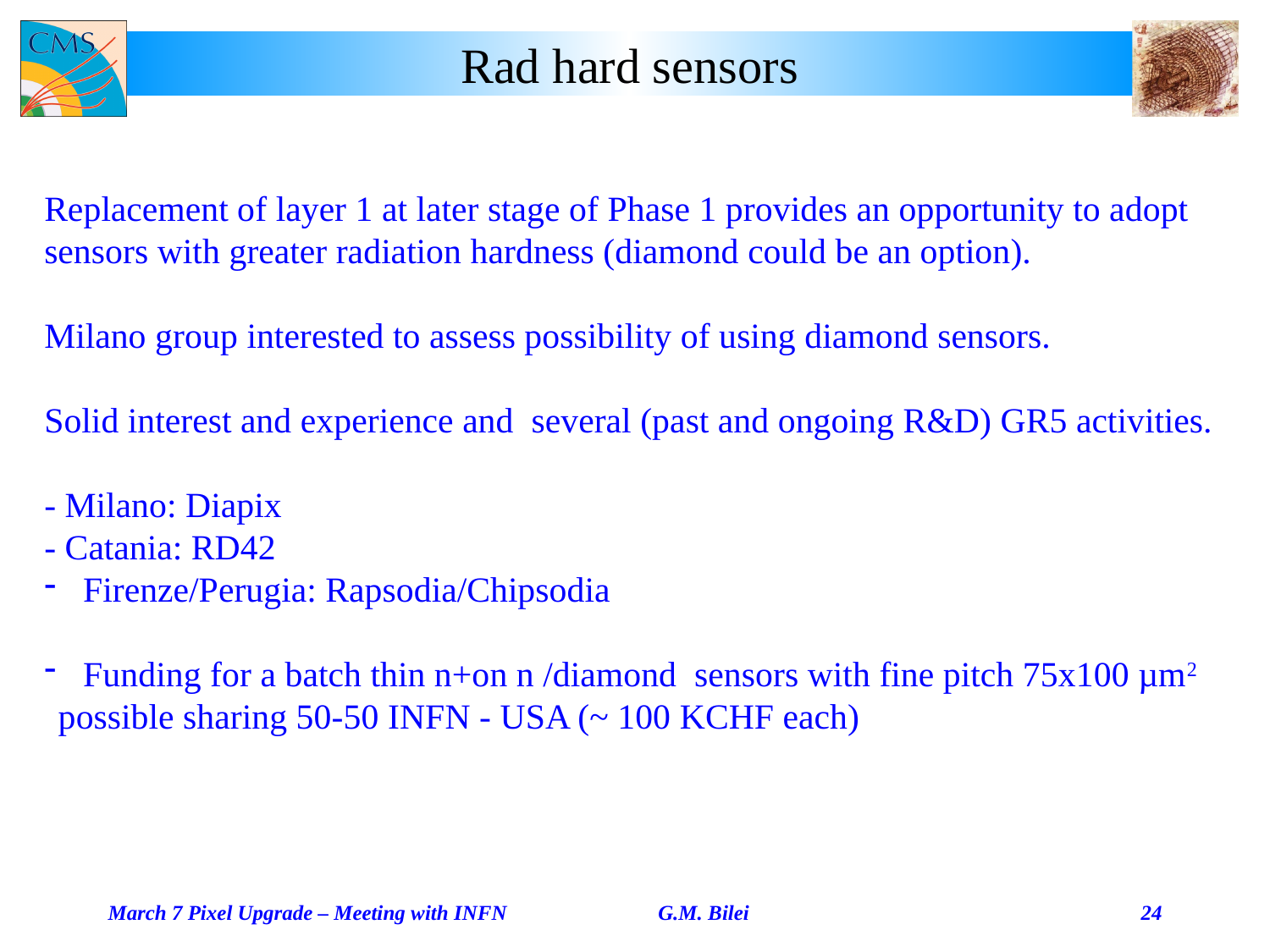

# Rad hard sensors
Replacement of layer 1 at later stage of Phase 1 provides an opportunity to adopt sensors with greater radiation hardness (diamond could be an option).

Milano group interested to assess possibility of using diamond sensors.

Solid interest and experience and  several (past and ongoing R&D) GR5 activities.

- Milano: Diapix
- Catania: RD42
 Firenze/Perugia: Rapsodia/Chipsodia

 Funding for a batch thin n+on n /diamond  sensors with fine pitch 75x100 µm2
  possible sharing 50-50 INFN - USA (~ 100 KCHF each)

March 7 Pixel Upgrade – Meeting with INFN

G.M. Bilei

24